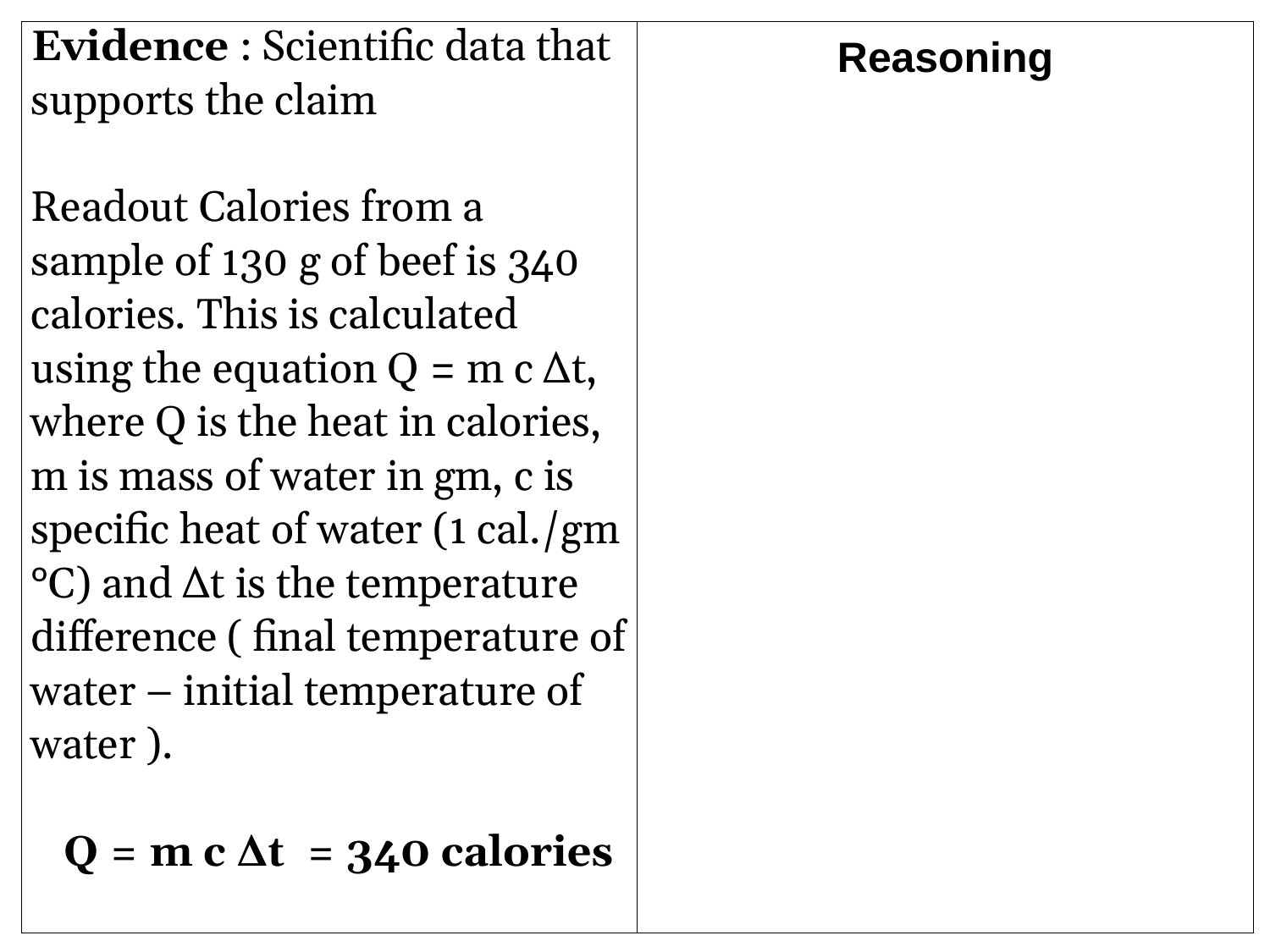

| Evidence : Scientific data that supports the claim Readout Calories from a sample of 130 g of beef is 340 calories. This is calculated using the equation Q = m c Δt, where Q is the heat in calories, m is mass of water in gm, c is specific heat of water (1 cal./gm °C) and Δt is the temperature difference ( final temperature of water – initial temperature of water ). Q = m c Δt = 340 calories | Reasoning |
| --- | --- |